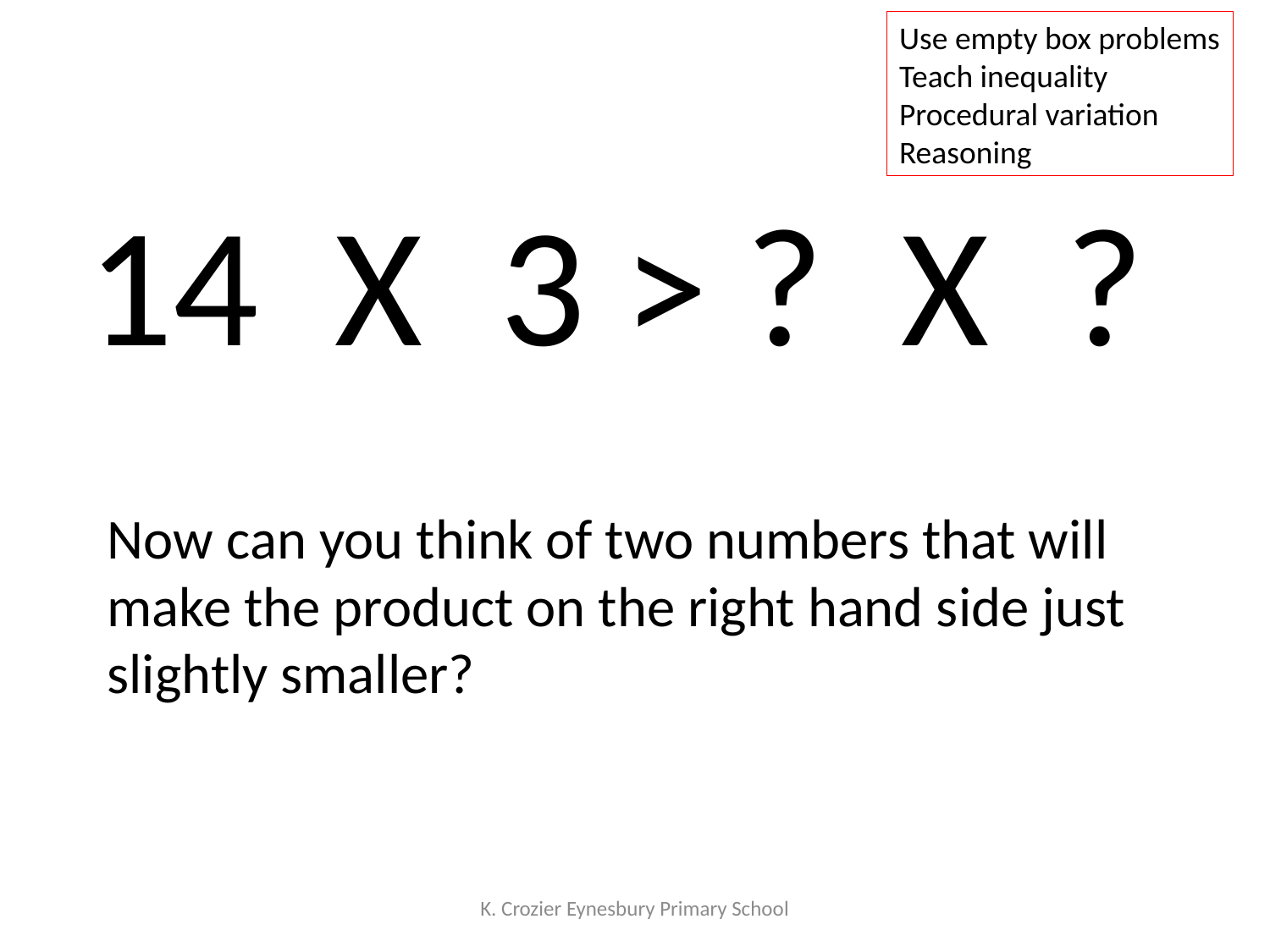

Use empty box problems
Teach inequality
Procedural variation
Reasoning
14  X  3 > ?  X  ?
Now can you think of two numbers that will make the product on the right hand side just slightly smaller?
K. Crozier Eynesbury Primary School